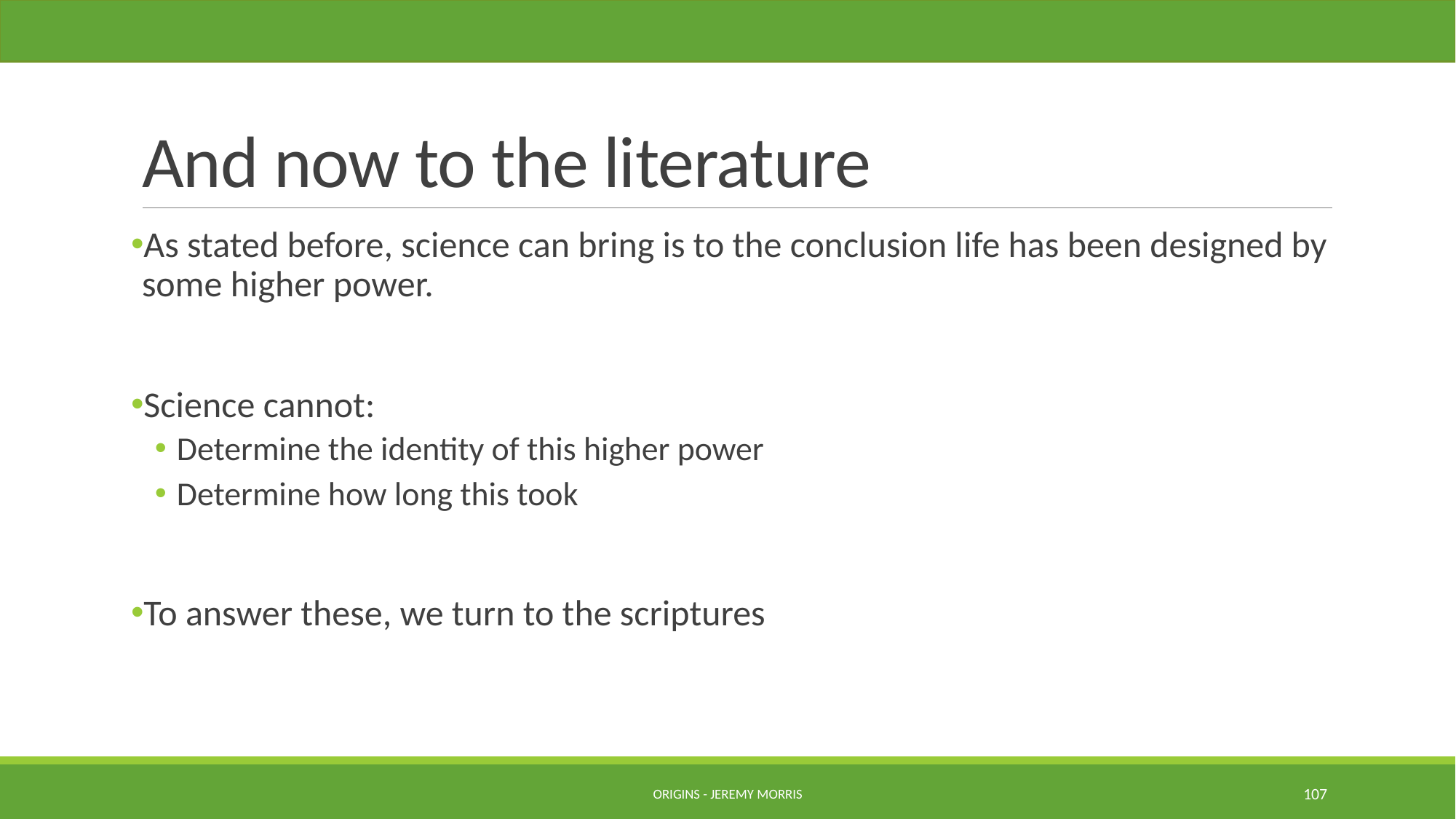

# And now to the literature
As stated before, science can bring is to the conclusion life has been designed by some higher power.

Science cannot:
Determine the identity of this higher power
Determine how long this took

To answer these, we turn to the scriptures
Origins - Jeremy Morris
107